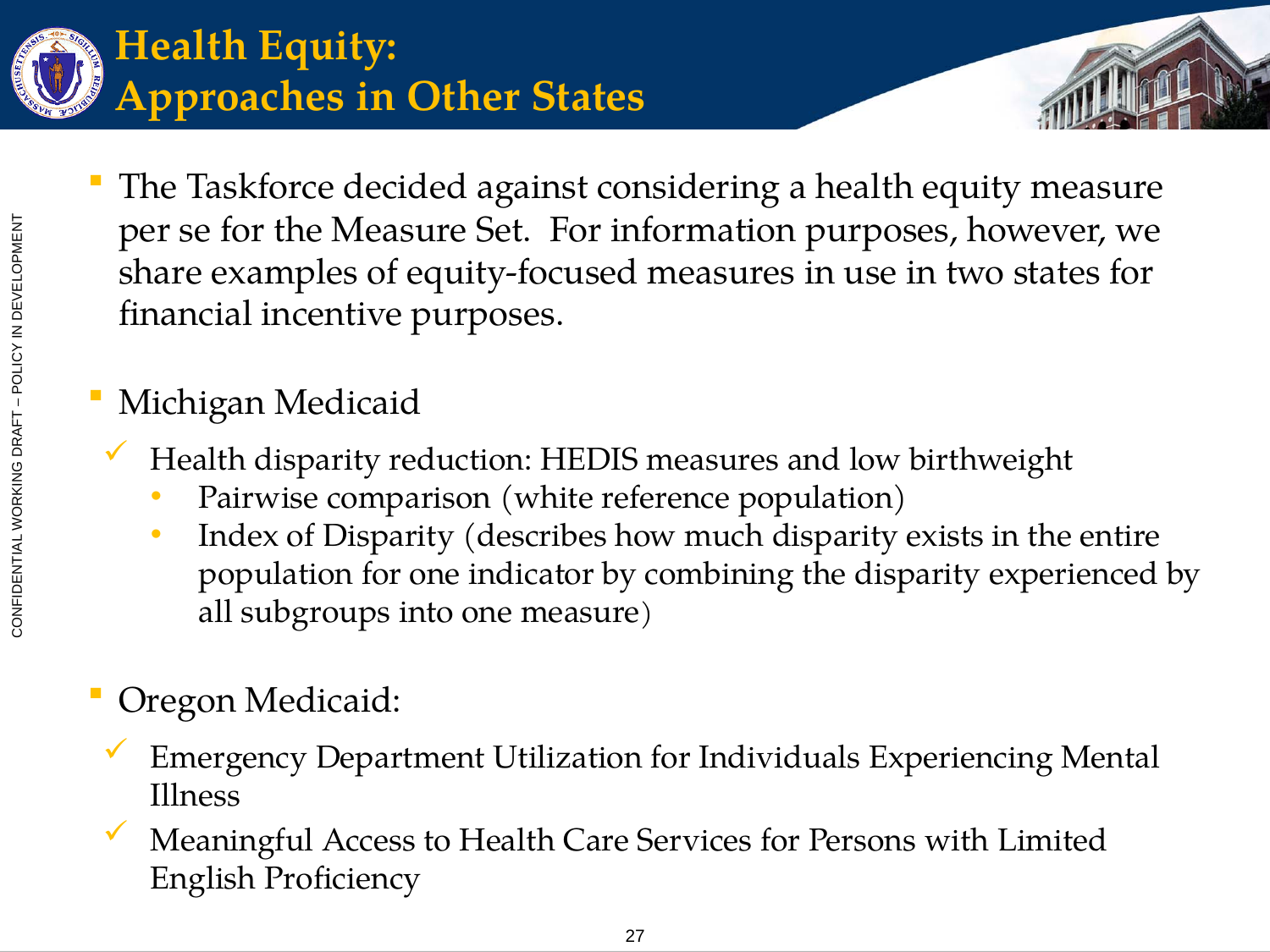

# Health Equity: Approaches in Other States
The Taskforce decided against considering a health equity measure per se for the Measure Set.  For information purposes, however, we share examples of equity-focused measures in use in two states for financial incentive purposes.

Michigan Medicaid
Health disparity reduction: HEDIS measures and low birthweight
Pairwise comparison (white reference population)
Index of Disparity (describes how much disparity exists in the entire population for one indicator by combining the disparity experienced by all subgroups into one measure)

Oregon Medicaid:
Emergency Department Utilization for Individuals Experiencing Mental Illness
Meaningful Access to Health Care Services for Persons with Limited English Proficiency